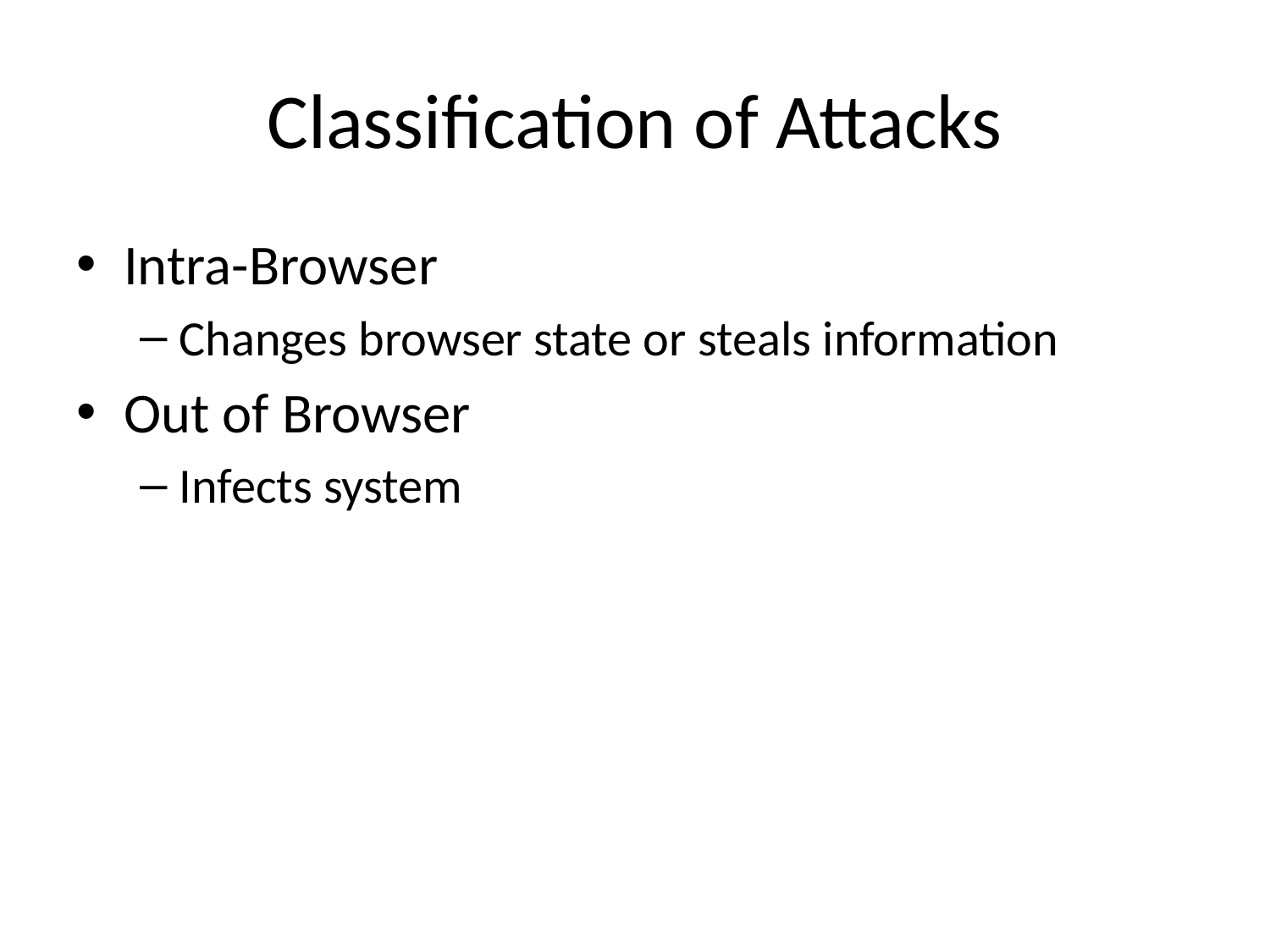

# Classification of Attacks
Intra-Browser
Changes browser state or steals information
Out of Browser
Infects system